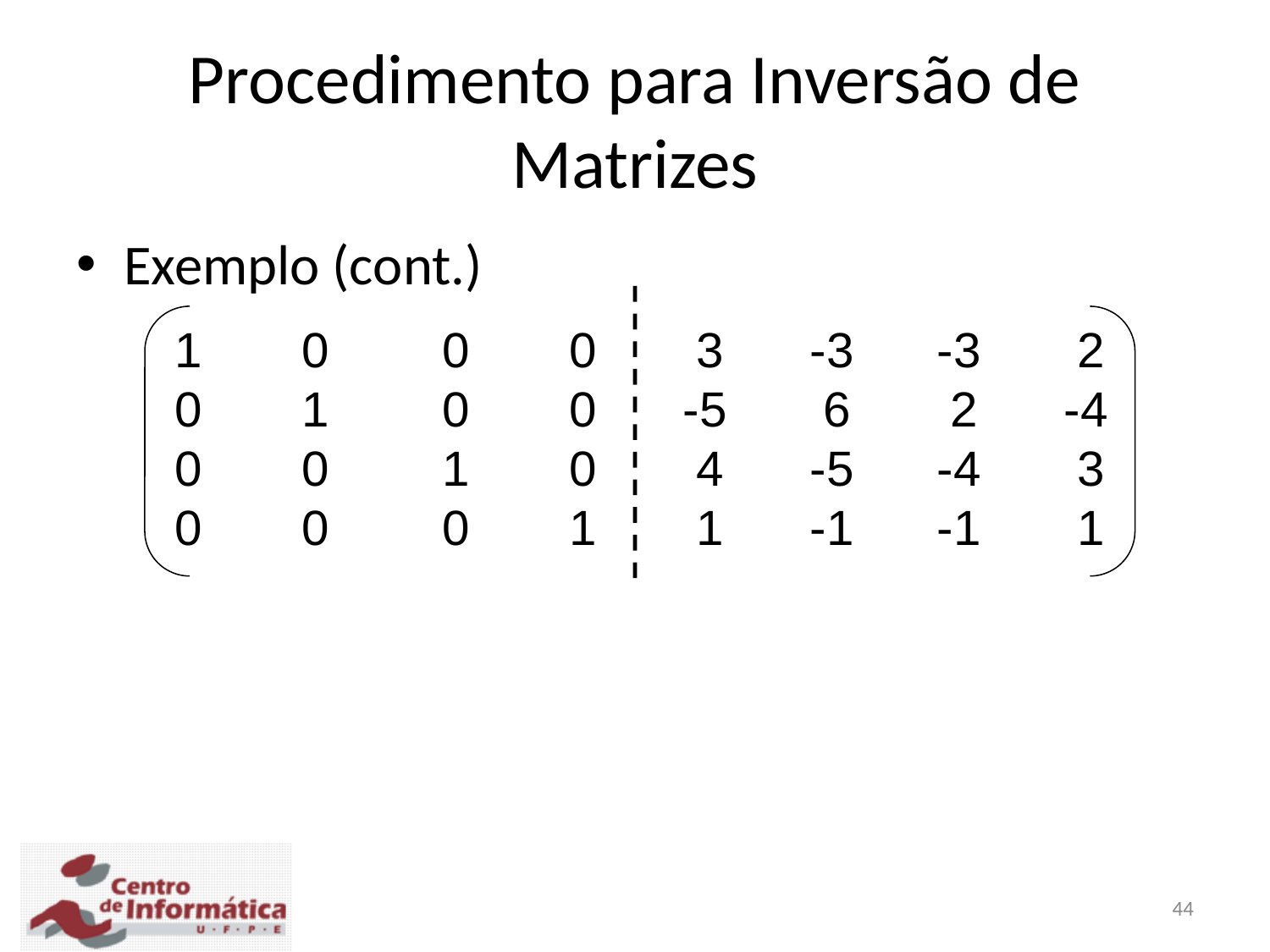

Procedimento para Inversão de Matrizes
Exemplo (cont.)

1	0	 0	 0 	 3	-3	-3	 2
0	1	 0	 0	-5	 6	 2	-4
0	0	 1	 0	 4	-5	-4	 3
0	0	 0	 1	 1	-1	-1	 1
44